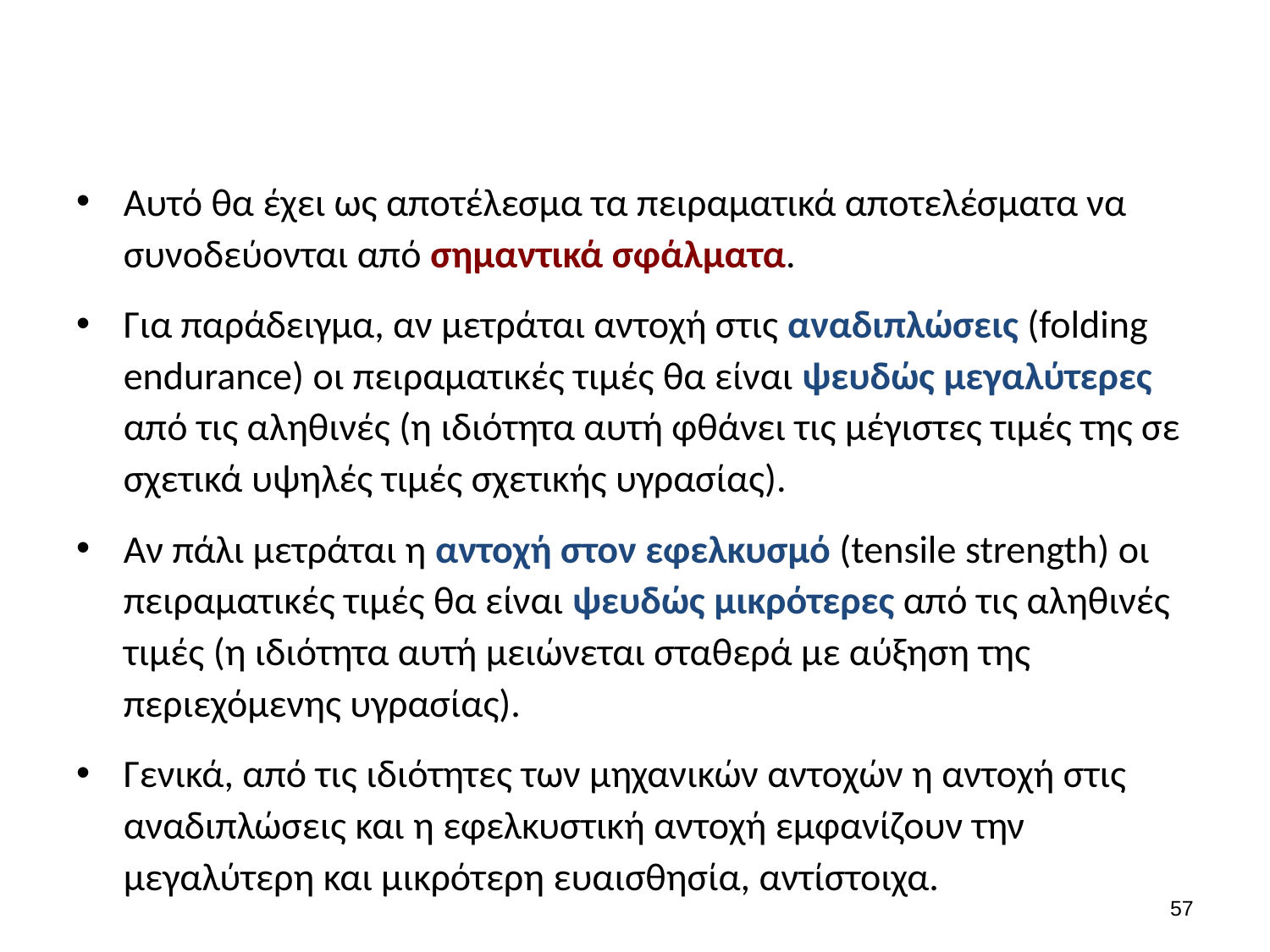

#
Αυτό θα έχει ως αποτέλεσμα τα πειραματικά αποτελέσματα να συνοδεύονται από σημαντικά σφάλματα.
Για παράδειγμα, αν μετράται αντοχή στις αναδιπλώσεις (folding endurance) οι πειραματικές τιμές θα είναι ψευδώς μεγαλύτερες από τις αληθινές (η ιδιότητα αυτή φθάνει τις μέγιστες τιμές της σε σχετικά υψηλές τιμές σχετικής υγρασίας).
Αν πάλι μετράται η αντοχή στον εφελκυσμό (tensile strength) οι πειραματικές τιμές θα είναι ψευδώς μικρότερες από τις αληθινές τιμές (η ιδιότητα αυτή μειώνεται σταθερά με αύξηση της περιεχόμενης υγρασίας).
Γενικά, από τις ιδιότητες των μηχανικών αντοχών η αντοχή στις αναδιπλώσεις και η εφελκυστική αντοχή εμφανίζουν την μεγαλύτερη και μικρότερη ευαισθησία, αντίστοιχα.
57